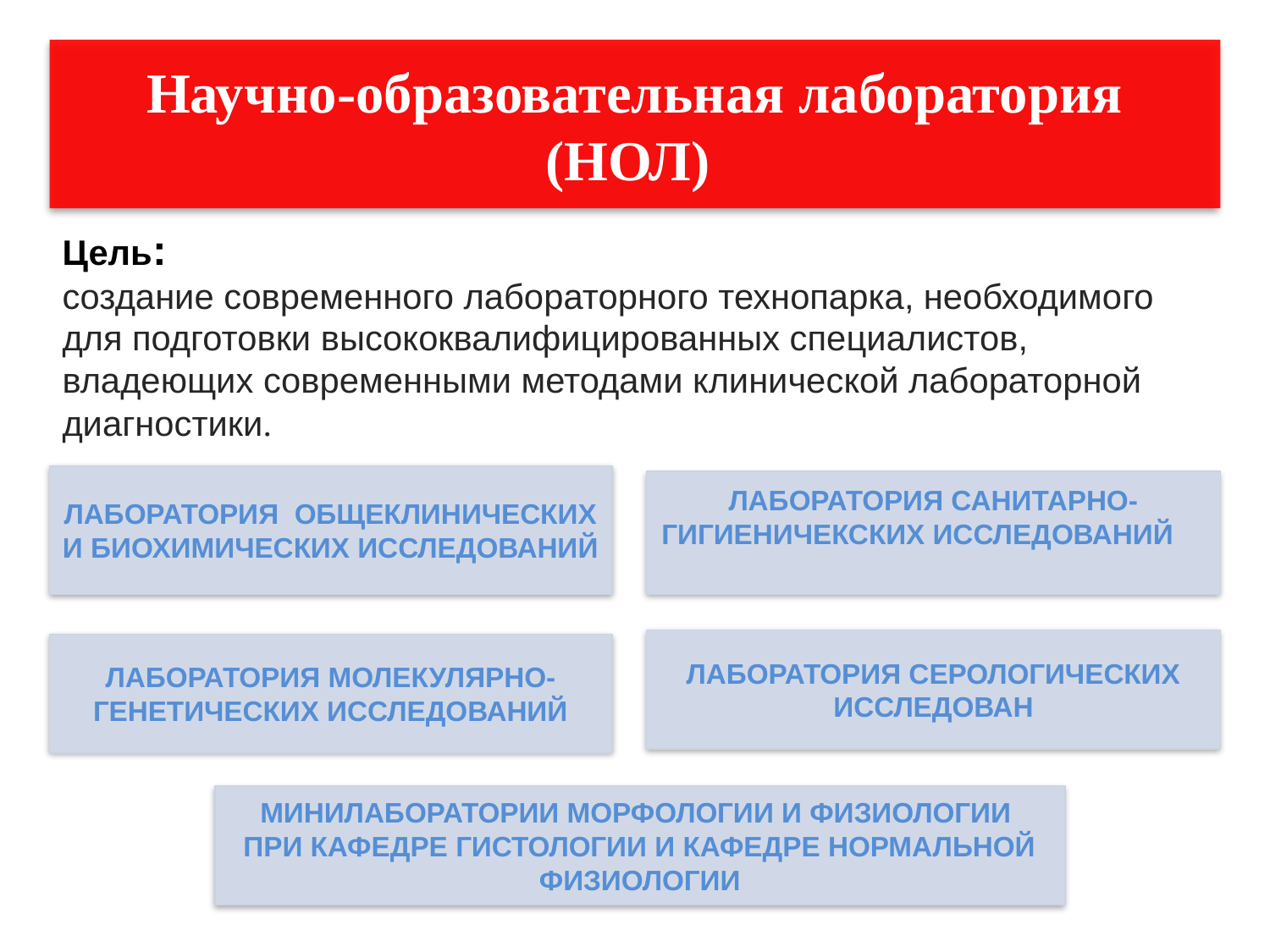

Научно-образовательная лаборатория (НОЛ)

# Цель: создание современного лабораторного технопарка, необходимого для подготовки высококвалифицированных специалистов, владеющих современными методами клинической лабораторной диагностики.

ЛАБОРАТОРИЯ САНИТАРНО-ГИГИЕНИЧЕКСКИХ ИССЛЕДОВАНИЙ

ЛАБОРАТОРИЯ  ОБЩЕКЛИНИЧЕСКИХ И БИОХИМИЧЕСКИХ ИССЛЕДОВАНИЙ

МИНИЛАБОРАТОРИИ МОРФОЛОГИИ И ФИЗИОЛОГИИ  ПРИ КАФЕДРЕ ГИСТОЛОГИИ И КАФЕДРЕ НОРМАЛЬНОЙ ФИЗИОЛОГИИ
ЛАБОРАТОРИЯ СЕРОЛОГИЧЕСКИХ ИССЛЕДОВАН

ЛАБОРАТОРИЯ МОЛЕКУЛЯРНО- ГЕНЕТИЧЕСКИХ ИССЛЕДОВАНИЙ